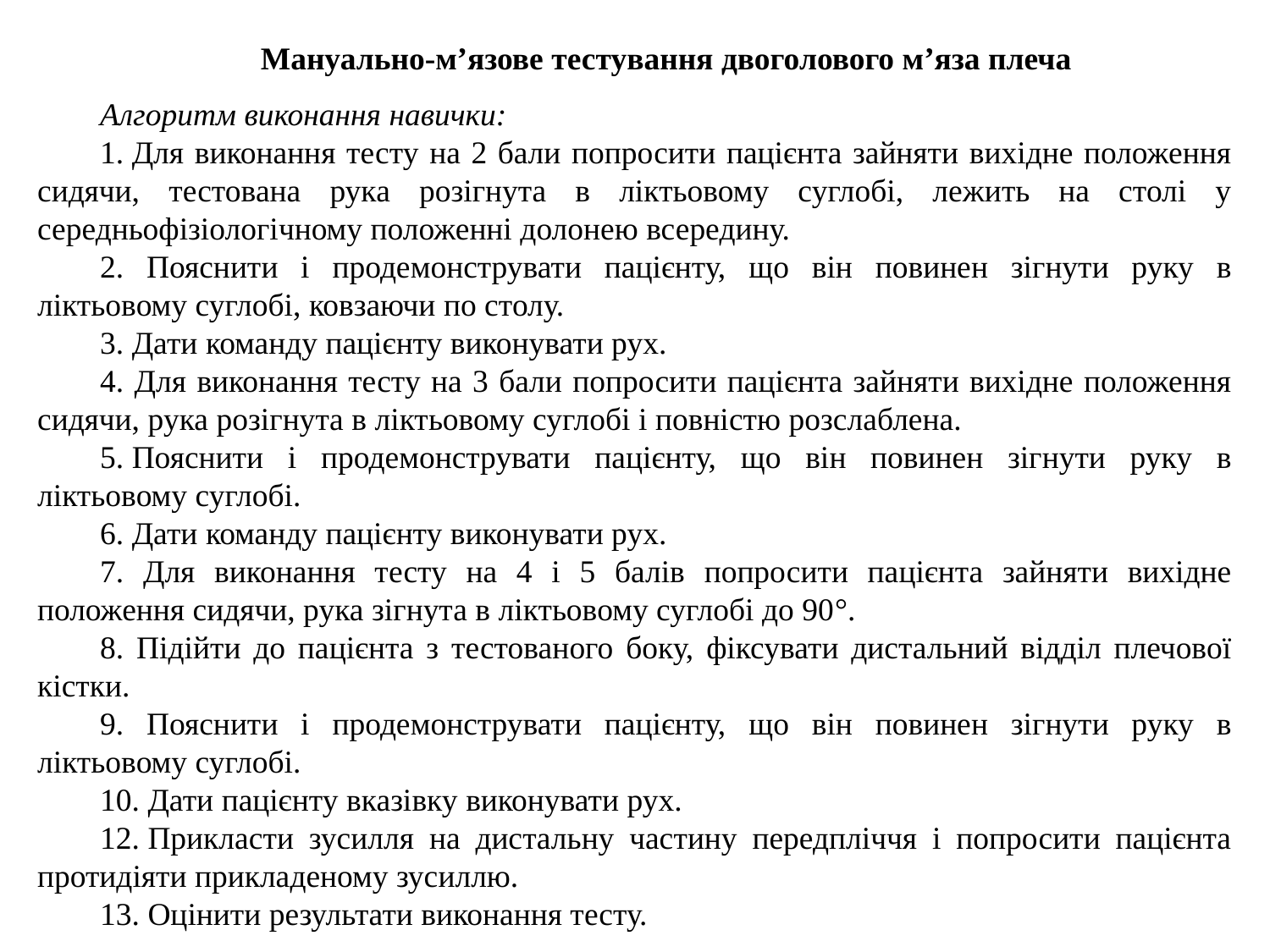

Мануально-м’язове тестування двоголового м’яза плеча
Алгоритм виконання навички:
1. Для виконання тесту на 2 бали попросити пацієнта зайняти вихідне положення сидячи, тестована рука розігнута в ліктьовому суглобі, лежить на столі у середньофізіологічному положенні долонею всередину.
2. Пояснити і продемонструвати пацієнту, що він повинен зігнути руку в ліктьовому суглобі, ковзаючи по столу.
3. Дати команду пацієнту виконувати рух.
4. Для виконання тесту на 3 бали попросити пацієнта зайняти вихідне положення сидячи, рука розігнута в ліктьовому суглобі і повністю розслаблена.
5. Пояснити і продемонструвати пацієнту, що він повинен зігнути руку в ліктьовому суглобі.
6. Дати команду пацієнту виконувати рух.
7. Для виконання тесту на 4 і 5 балів попросити пацієнта зайняти вихідне положення сидячи, рука зігнута в ліктьовому суглобі до 90°.
8. Підійти до пацієнта з тестованого боку, фіксувати дистальний відділ плечової кістки.
9. Пояснити і продемонструвати пацієнту, що він повинен зігнути руку в ліктьовому суглобі.
10. Дати пацієнту вказівку виконувати рух.
12. Прикласти зусилля на дистальну частину передпліччя і попросити пацієнта протидіяти прикладеному зусиллю.
13. Оцінити результати виконання тесту.